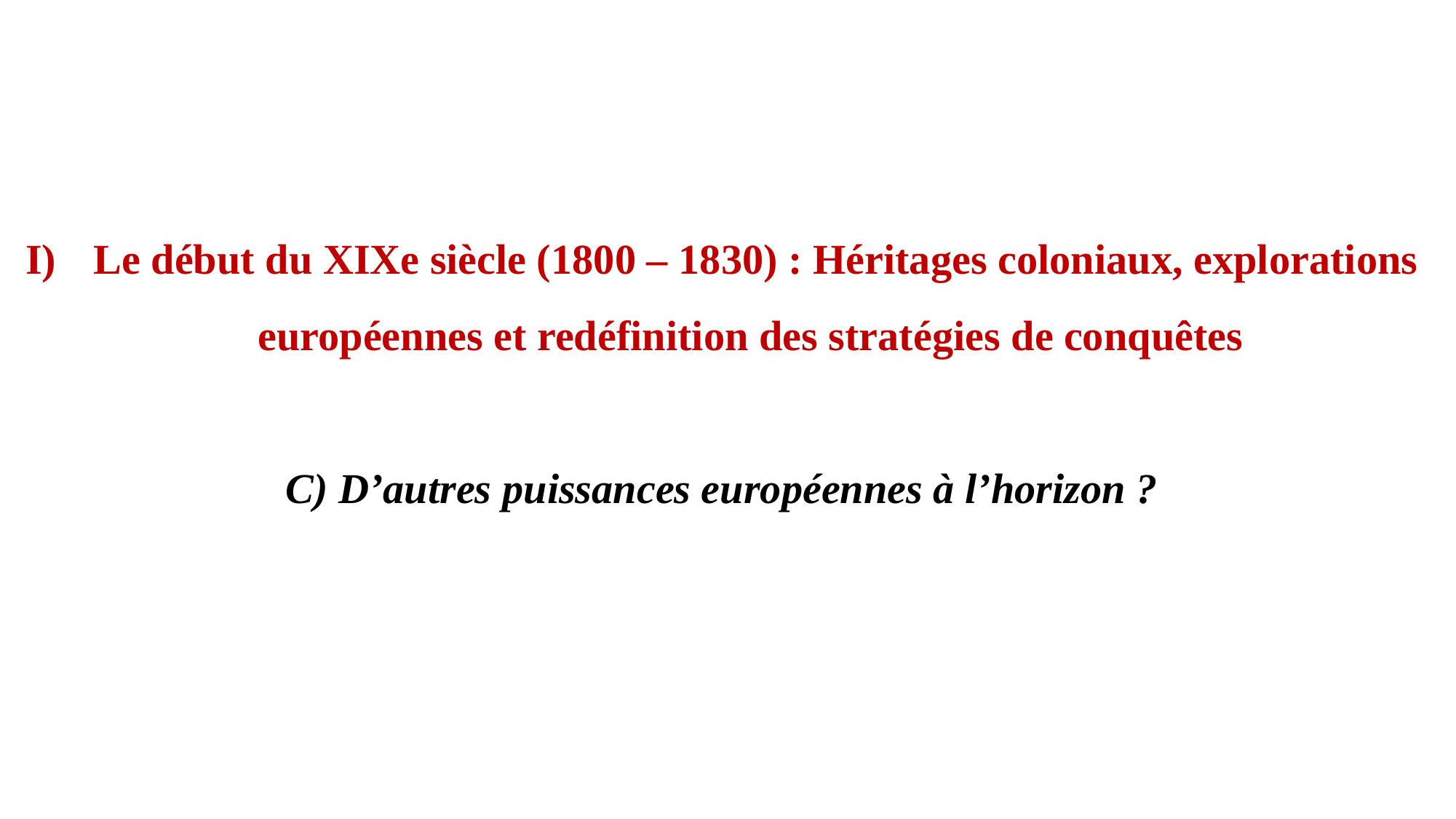

Le début du XIXe siècle (1800 – 1830) : Héritages coloniaux, explorations européennes et redéfinition des stratégies de conquêtes

C) D’autres puissances européennes à l’horizon ?